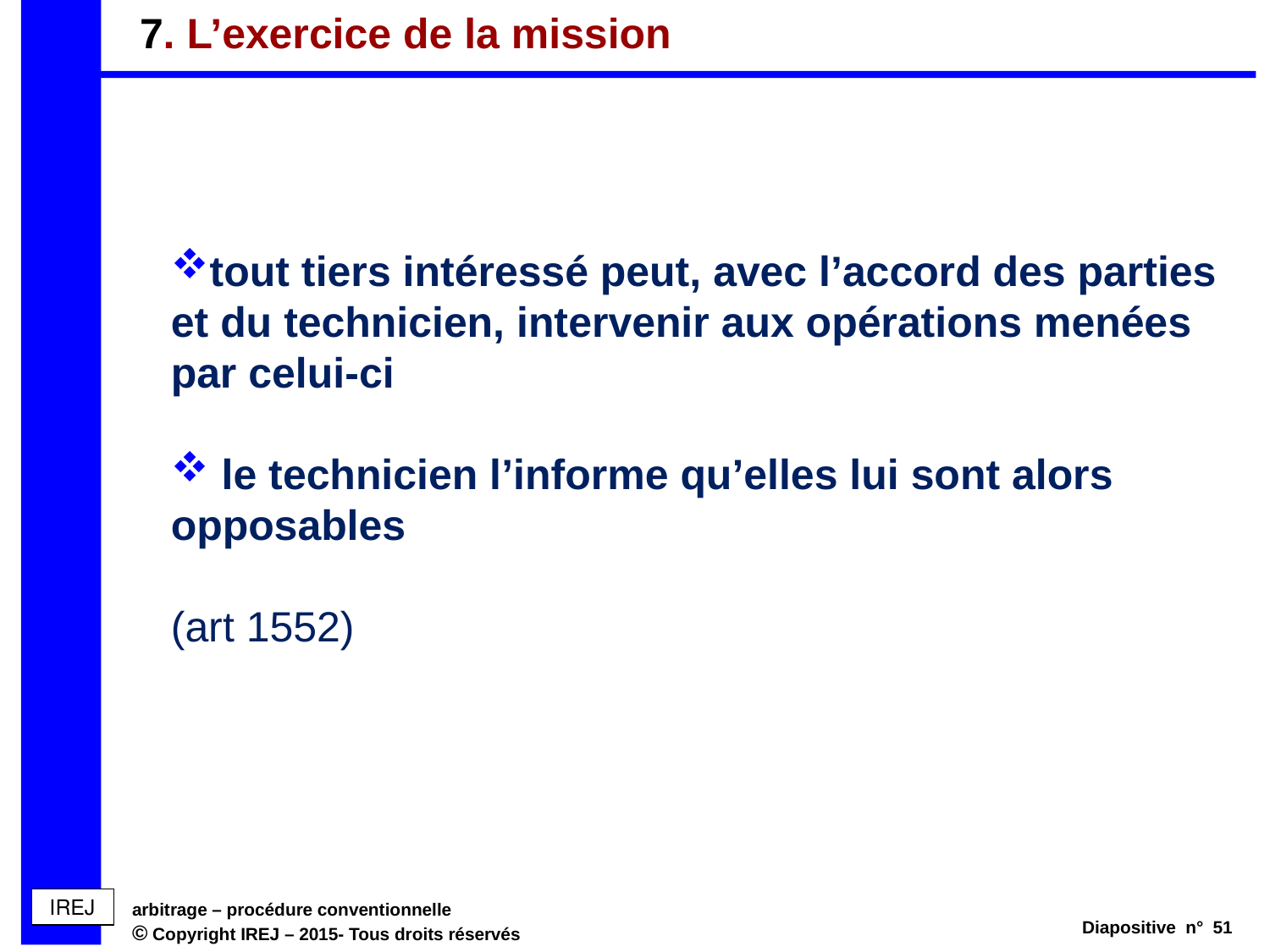

# 7. L’exercice de la mission

tout tiers intéressé peut, avec l’accord des parties et du technicien, intervenir aux opérations menées par celui-ci

 le technicien l’informe qu’elles lui sont alors opposables

(art 1552)